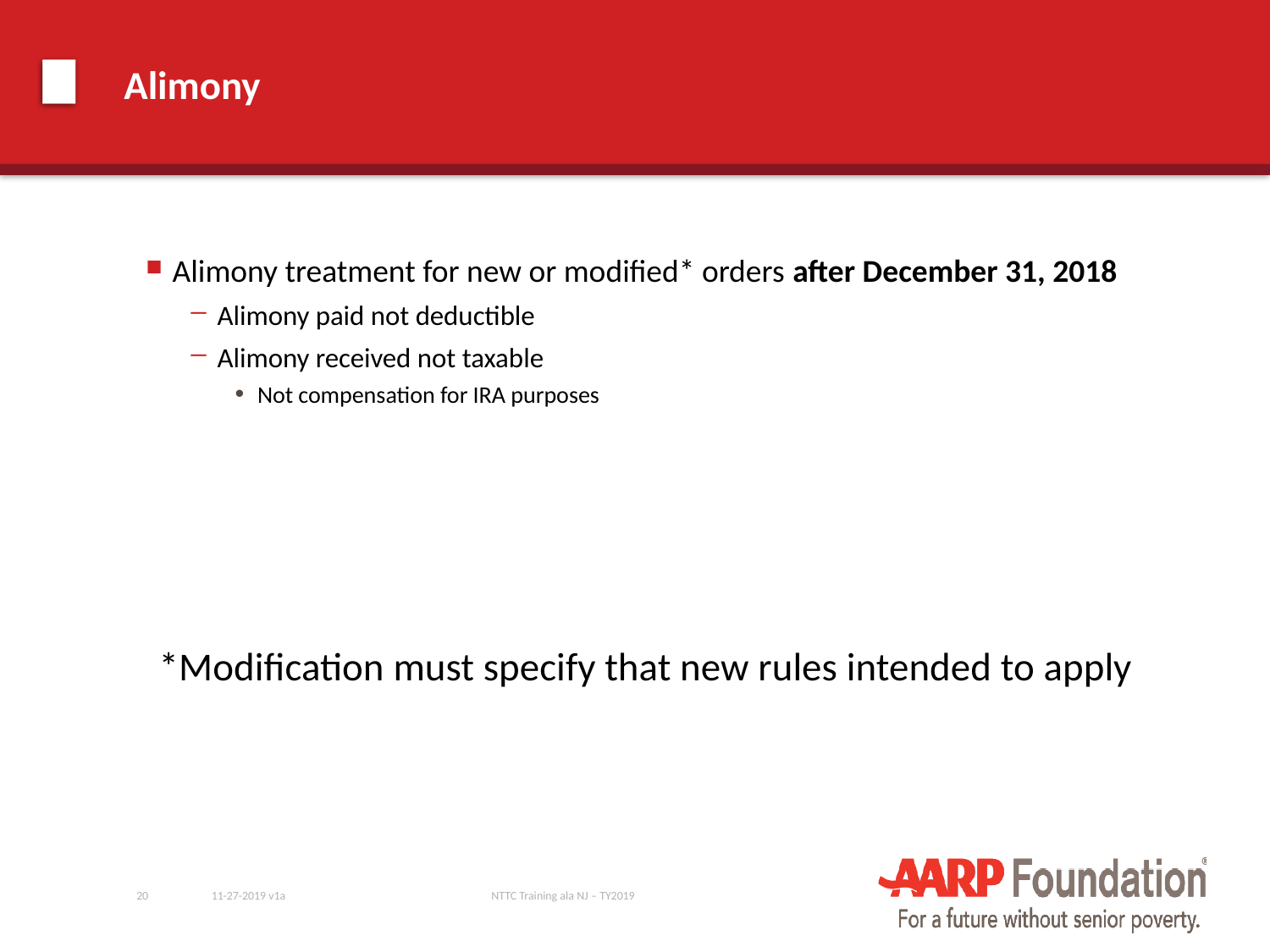

# Alimony
Alimony treatment for new or modified* orders after December 31, 2018
Alimony paid not deductible
Alimony received not taxable
Not compensation for IRA purposes
*Modification must specify that new rules intended to apply
20
11-27-2019 v1a
NTTC Training ala NJ – TY2019